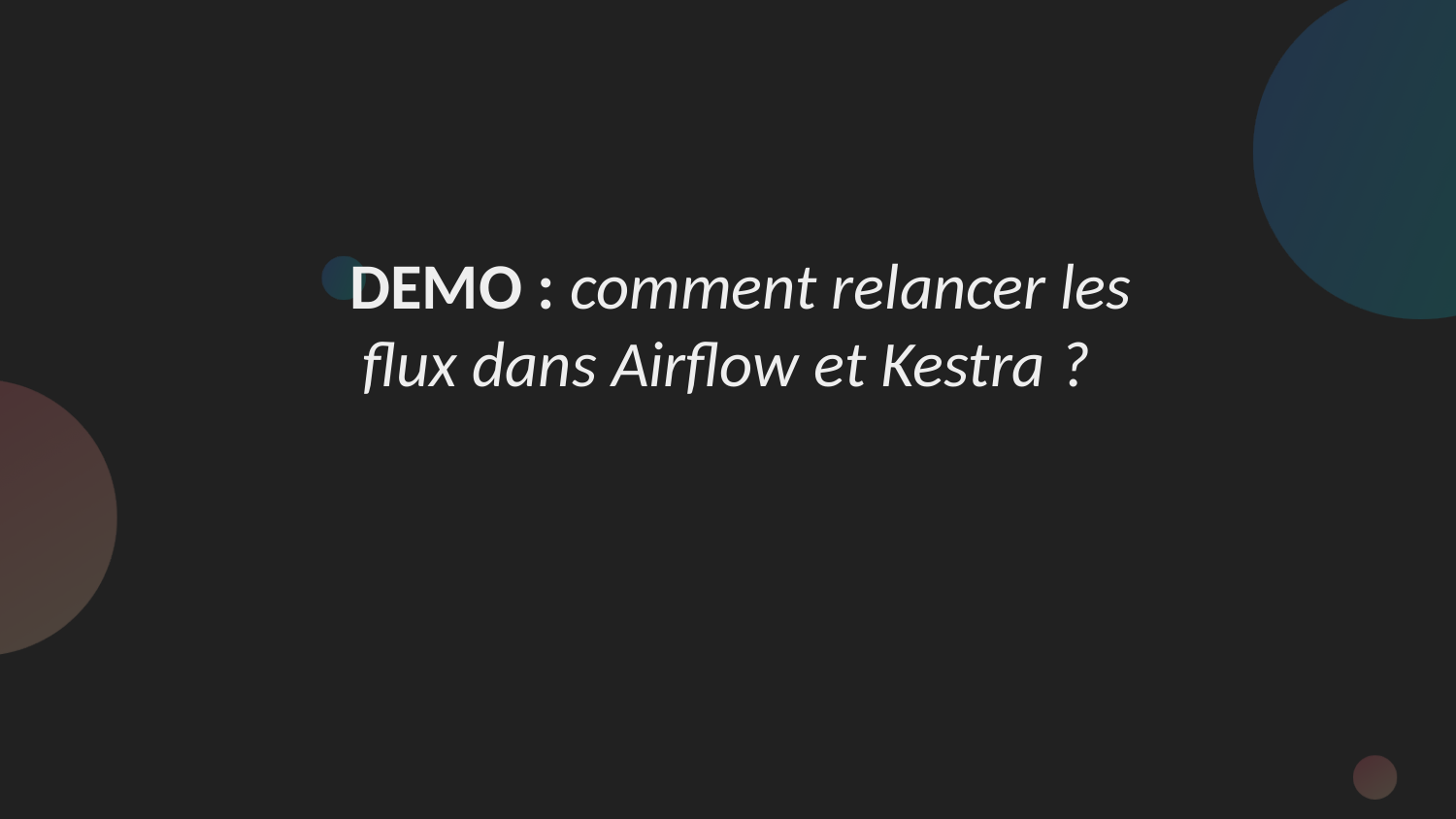

DEMO : comment relancer les flux dans Airflow et Kestra ?